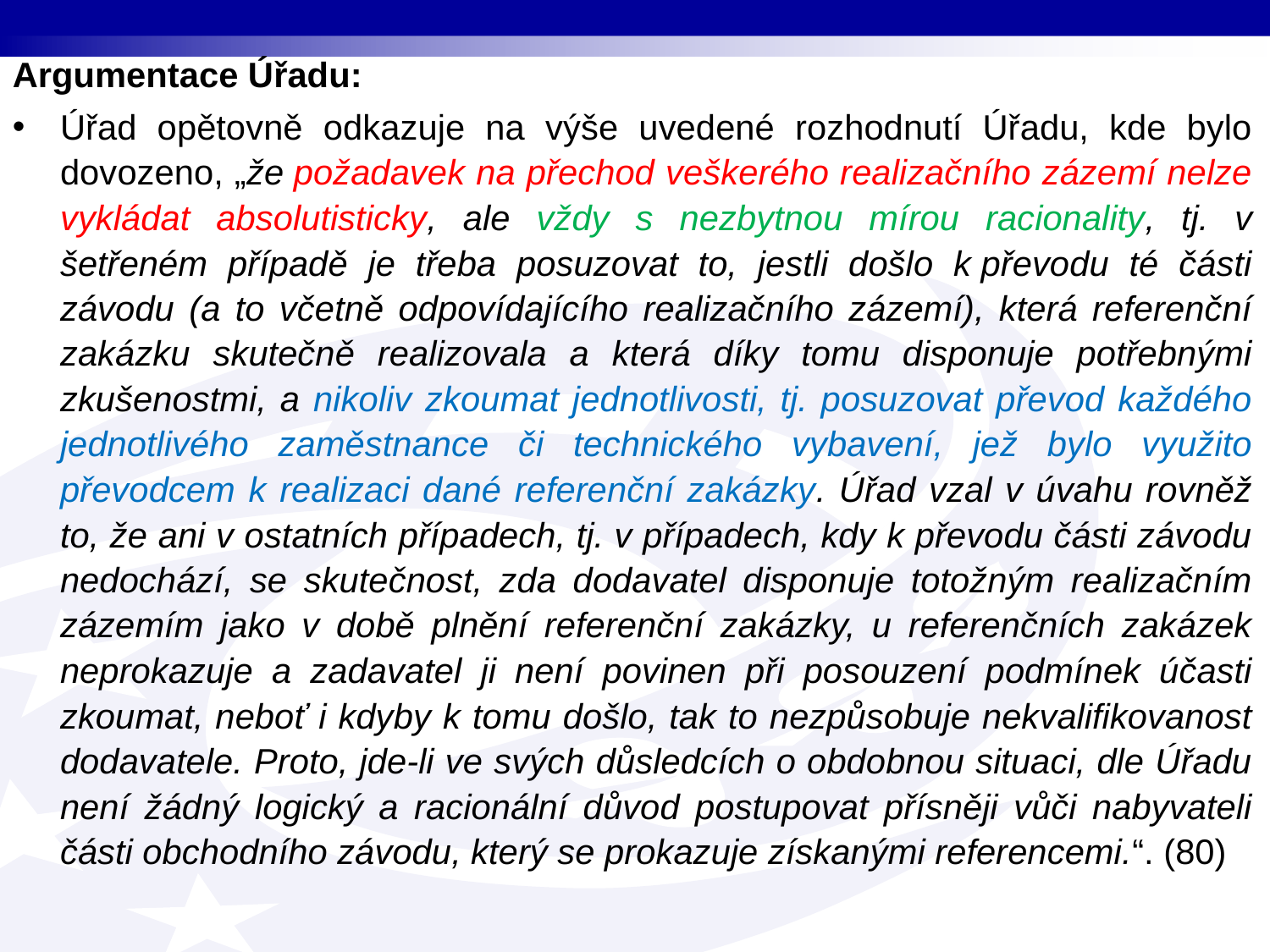

Argumentace Úřadu:
Úřad opětovně odkazuje na výše uvedené rozhodnutí Úřadu, kde bylo dovozeno, „že požadavek na přechod veškerého realizačního zázemí nelze vykládat absolutisticky, ale vždy s nezbytnou mírou racionality, tj. v šetřeném případě je třeba posuzovat to, jestli došlo k převodu té části závodu (a to včetně odpovídajícího realizačního zázemí), která referenční zakázku skutečně realizovala a která díky tomu disponuje potřebnými zkušenostmi, a nikoliv zkoumat jednotlivosti, tj. posuzovat převod každého jednotlivého zaměstnance či technického vybavení, jež bylo využito převodcem k realizaci dané referenční zakázky. Úřad vzal v úvahu rovněž to, že ani v ostatních případech, tj. v případech, kdy k převodu části závodu nedochází, se skutečnost, zda dodavatel disponuje totožným realizačním zázemím jako v době plnění referenční zakázky, u referenčních zakázek neprokazuje a zadavatel ji není povinen při posouzení podmínek účasti zkoumat, neboť i kdyby k tomu došlo, tak to nezpůsobuje nekvalifikovanost dodavatele. Proto, jde-li ve svých důsledcích o obdobnou situaci, dle Úřadu není žádný logický a racionální důvod postupovat přísněji vůči nabyvateli části obchodního závodu, který se prokazuje získanými referencemi.“. (80)